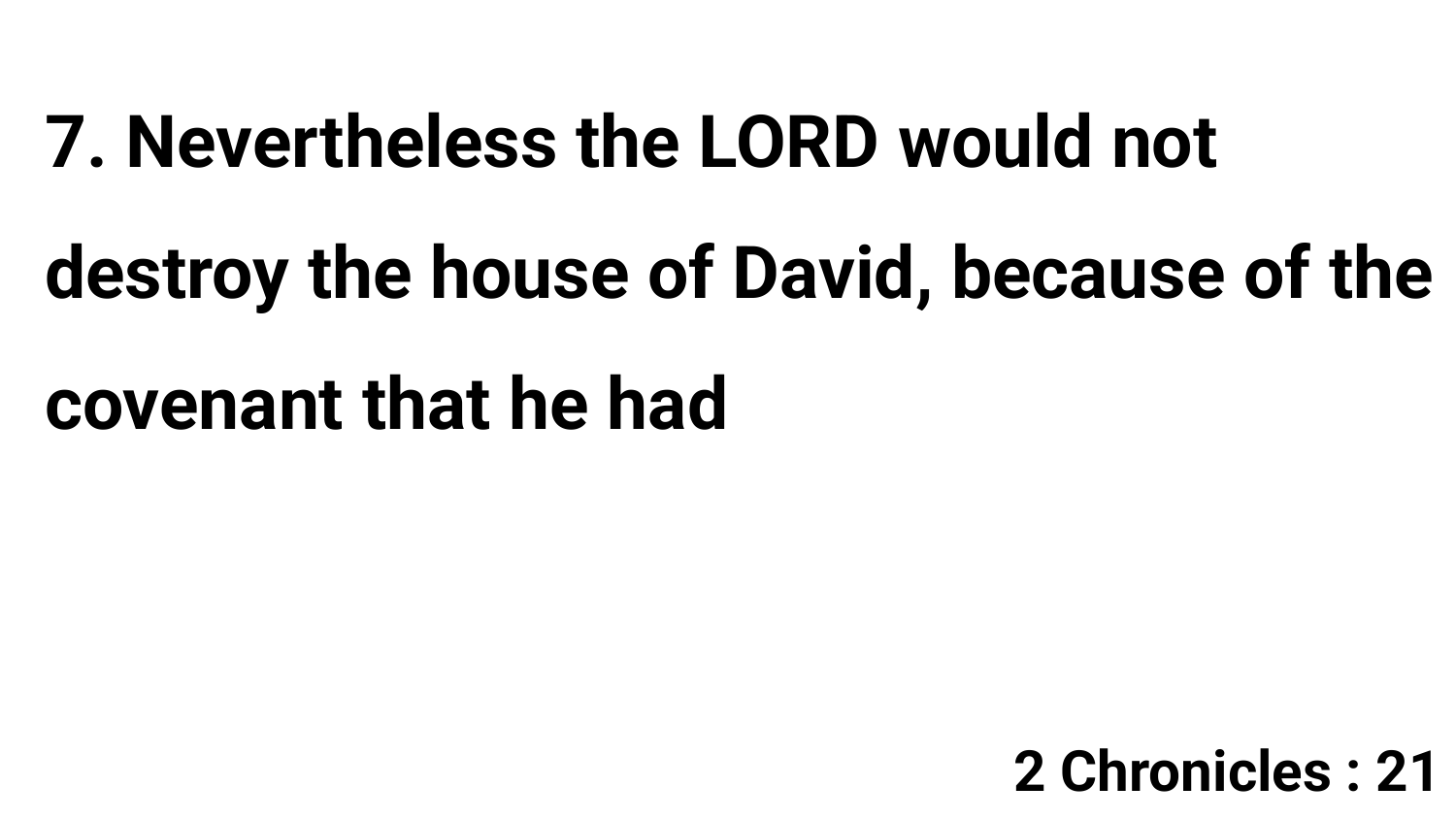

7. Nevertheless the LORD would not destroy the house of David, because of the covenant that he had
2 Chronicles : 21